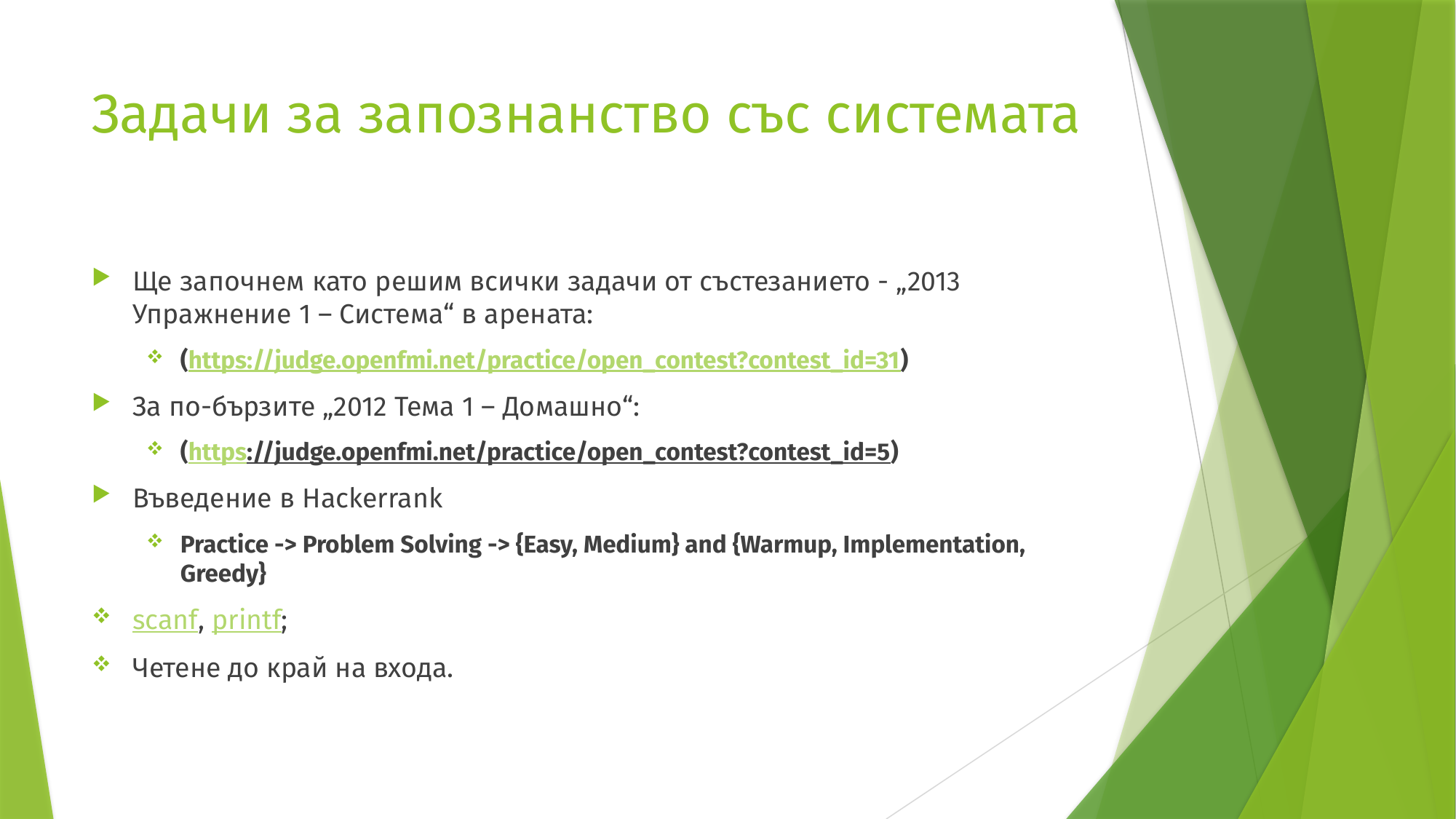

# Задачи за запознанство със системата
Ще започнем като решим всички задачи от състезанието - „2013 Упражнение 1 – Система“ в арената:
(https://judge.openfmi.net/practice/open_contest?contest_id=31)
За по-бързите „2012 Тема 1 – Домашно“:
(https://judge.openfmi.net/practice/open_contest?contest_id=5)
Въведение в Hackerrank
Practice -> Problem Solving -> {Easy, Medium} and {Warmup, Implementation,  Greedy}
scanf, printf;
Четене до край на входа.